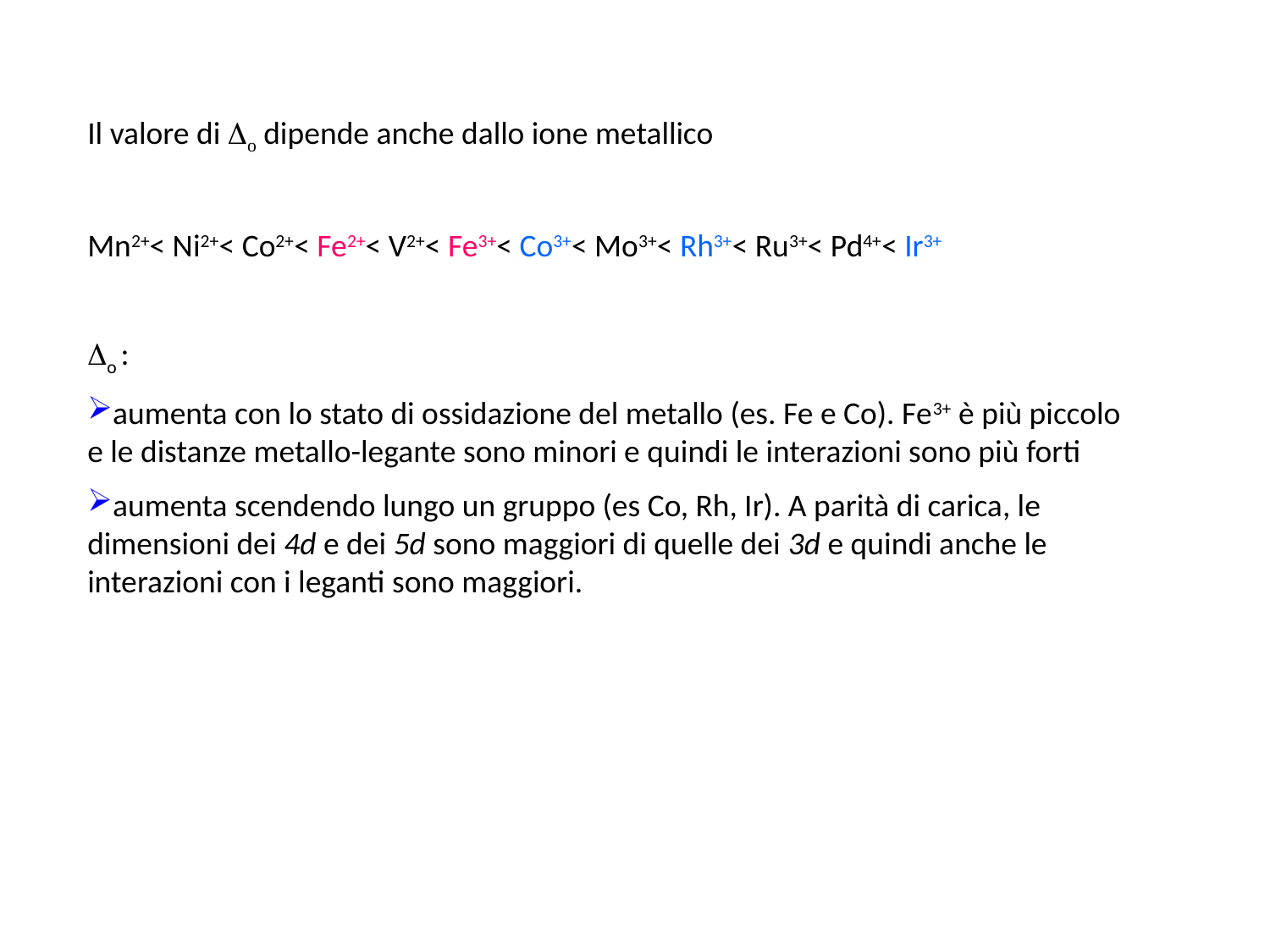

Il valore di Δo dipende anche dallo ione metallico

Mn2+< Ni2+< Co2+< Fe2+< V2+< Fe3+< Co3+< Mo3+< Rh3+< Ru3+< Pd4+< Ir3+

Δo :
aumenta con lo stato di ossidazione del metallo (es. Fe e Co). Fe3+ è più piccolo e le distanze metallo-legante sono minori e quindi le interazioni sono più forti
aumenta scendendo lungo un gruppo (es Co, Rh, Ir). A parità di carica, le dimensioni dei 4d e dei 5d sono maggiori di quelle dei 3d e quindi anche le interazioni con i leganti sono maggiori.